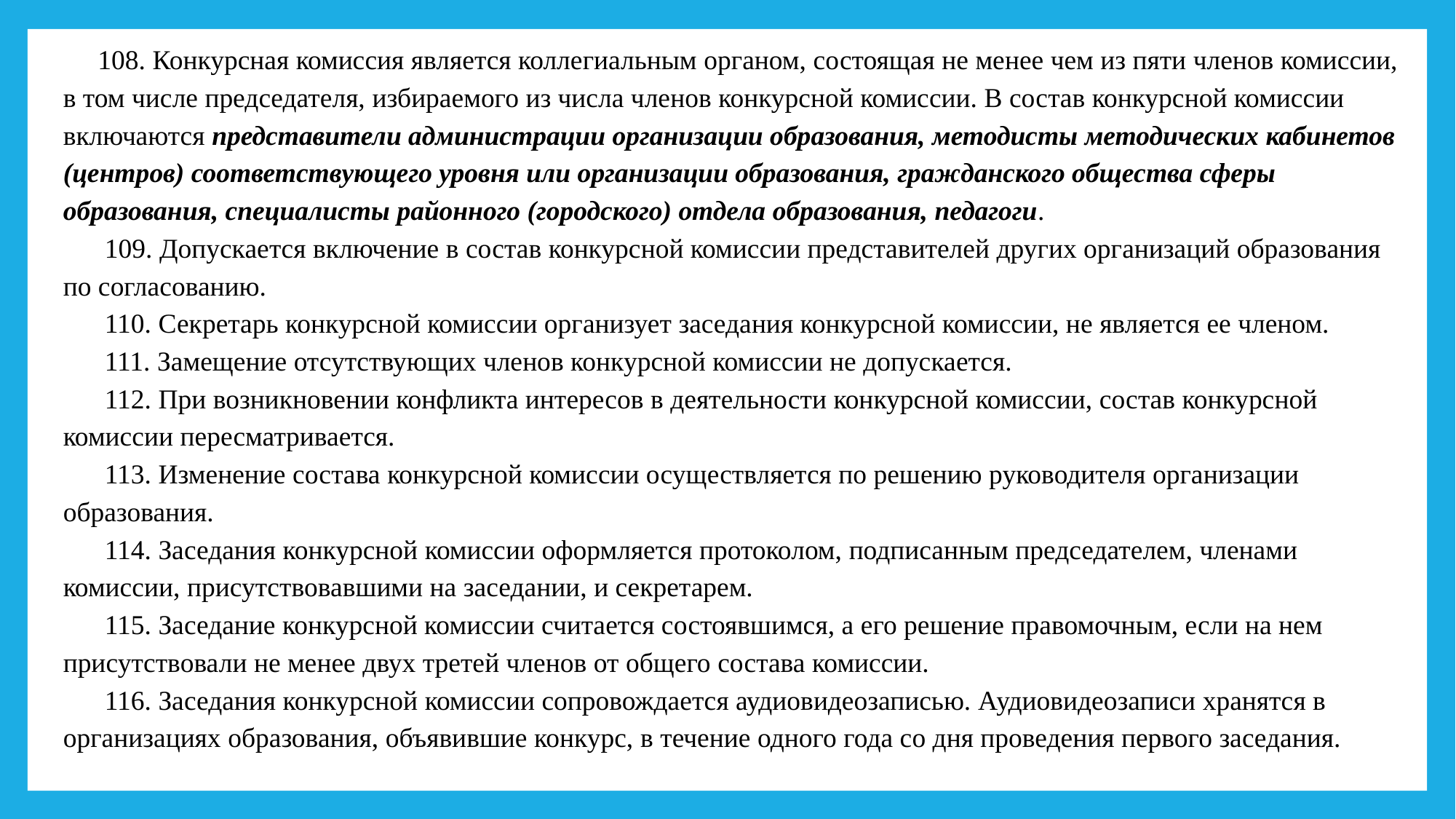

108. Конкурсная комиссия является коллегиальным органом, состоящая не менее чем из пяти членов комиссии, в том числе председателя, избираемого из числа членов конкурсной комиссии. В состав конкурсной комиссии включаются представители администрации организации образования, методисты методических кабинетов (центров) соответствующего уровня или организации образования, гражданского общества сферы образования, специалисты районного (городского) отдела образования, педагоги.
      109. Допускается включение в состав конкурсной комиссии представителей других организаций образования по согласованию.
      110. Секретарь конкурсной комиссии организует заседания конкурсной комиссии, не является ее членом.
      111. Замещение отсутствующих членов конкурсной комиссии не допускается.
      112. При возникновении конфликта интересов в деятельности конкурсной комиссии, состав конкурсной комиссии пересматривается.
      113. Изменение состава конкурсной комиссии осуществляется по решению руководителя организации образования.
      114. Заседания конкурсной комиссии оформляется протоколом, подписанным председателем, членами комиссии, присутствовавшими на заседании, и секретарем.
      115. Заседание конкурсной комиссии считается состоявшимся, а его решение правомочным, если на нем присутствовали не менее двух третей членов от общего состава комиссии.
      116. Заседания конкурсной комиссии сопровождается аудиовидеозаписью. Аудиовидеозаписи хранятся в организациях образования, объявившие конкурс, в течение одного года со дня проведения первого заседания.